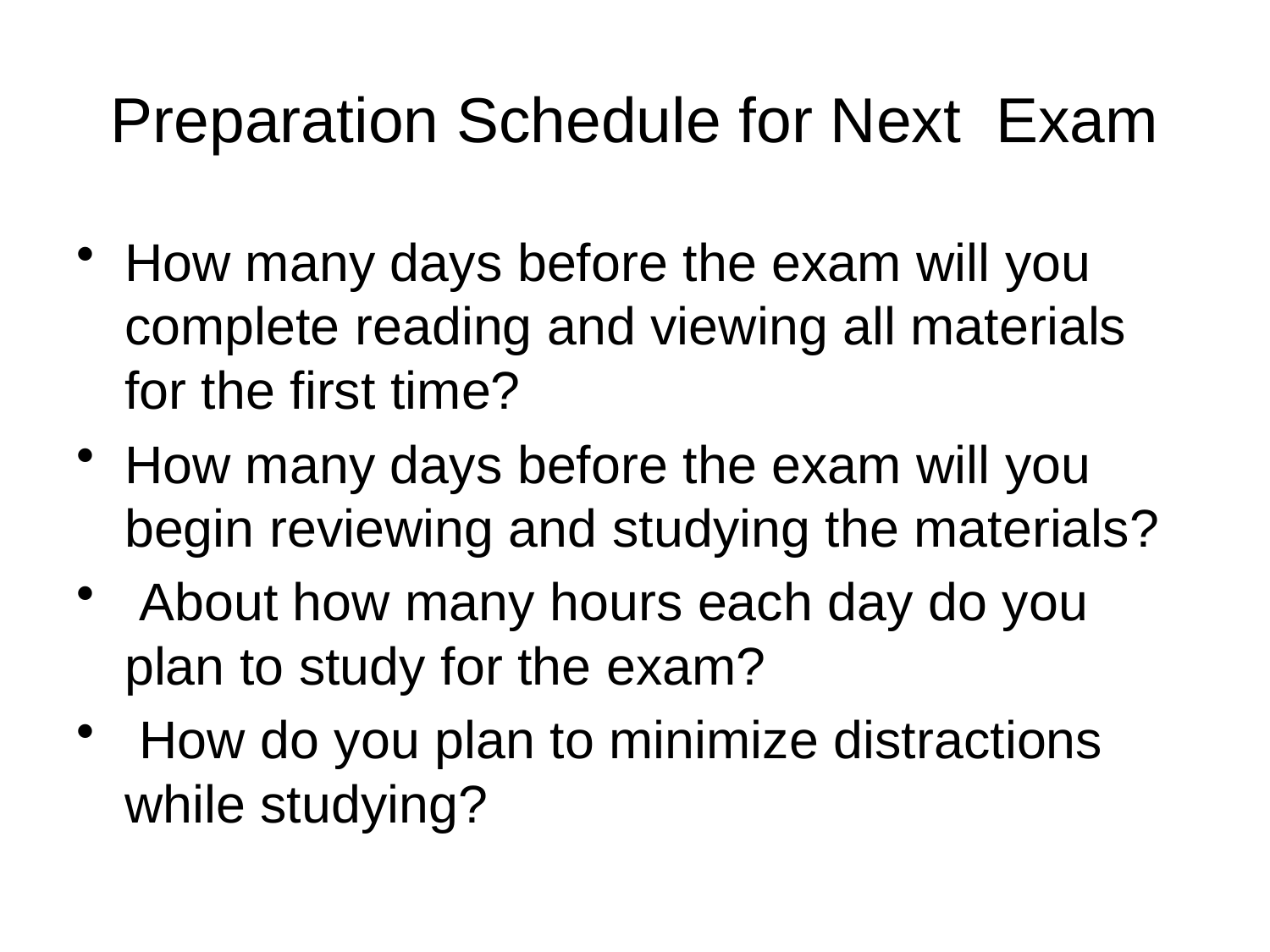

# Preparation Schedule for Next  Exam
How many days before the exam will you complete reading and viewing all materials for the first time?
How many days before the exam will you begin reviewing and studying the materials?
 About how many hours each day do you plan to study for the exam?
 How do you plan to minimize distractions while studying?